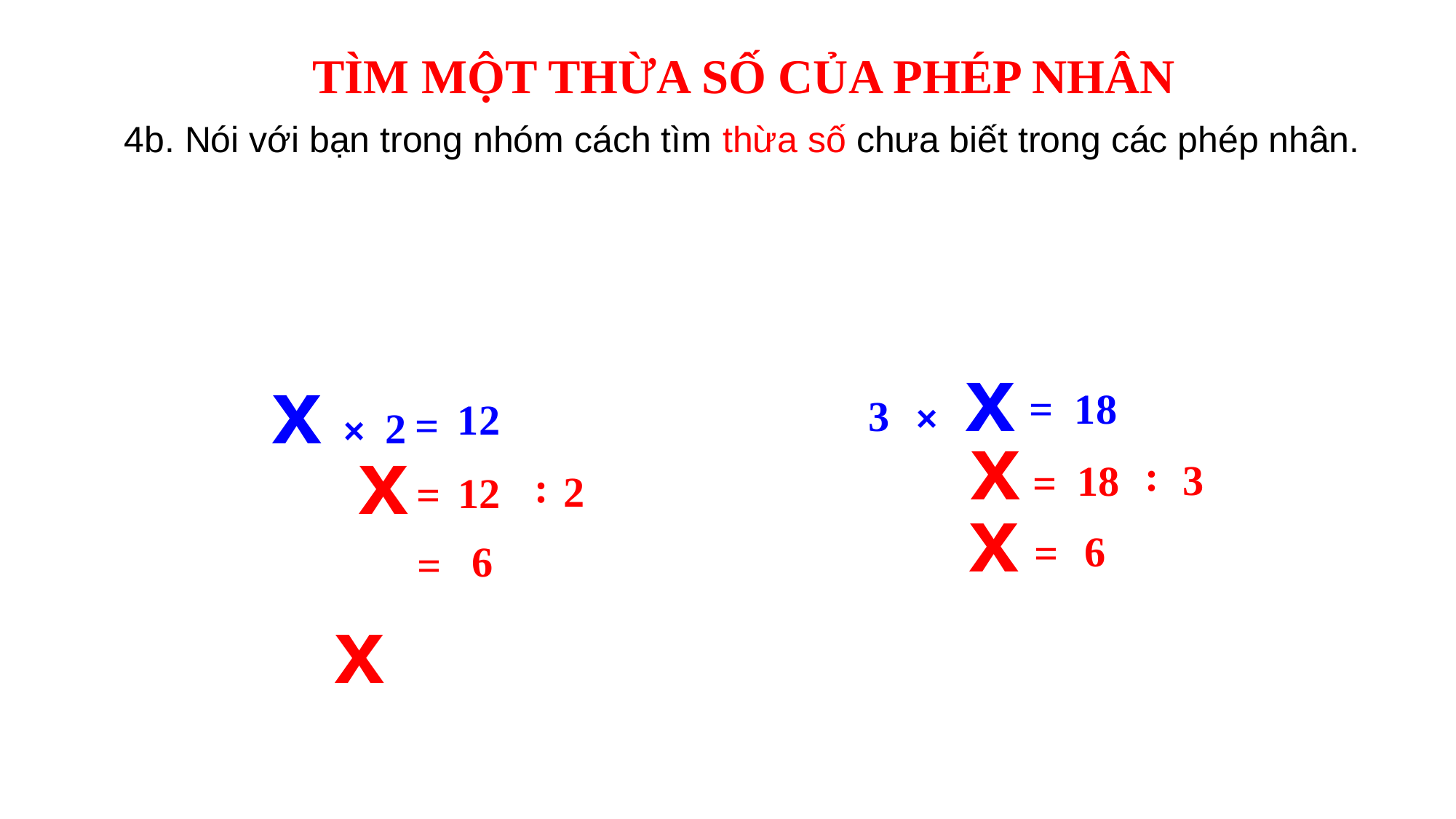

TÌM MỘT THỪA SỐ CỦA PHÉP NHÂN
4b. Nói với bạn trong nhóm cách tìm thừa số chưa biết trong các phép nhân.

 x

 x

       3  ×  x
      x  ×  2
 x

=  18
12
=
:
3
18
=
:
2
12
=
 x

6
=
6
=